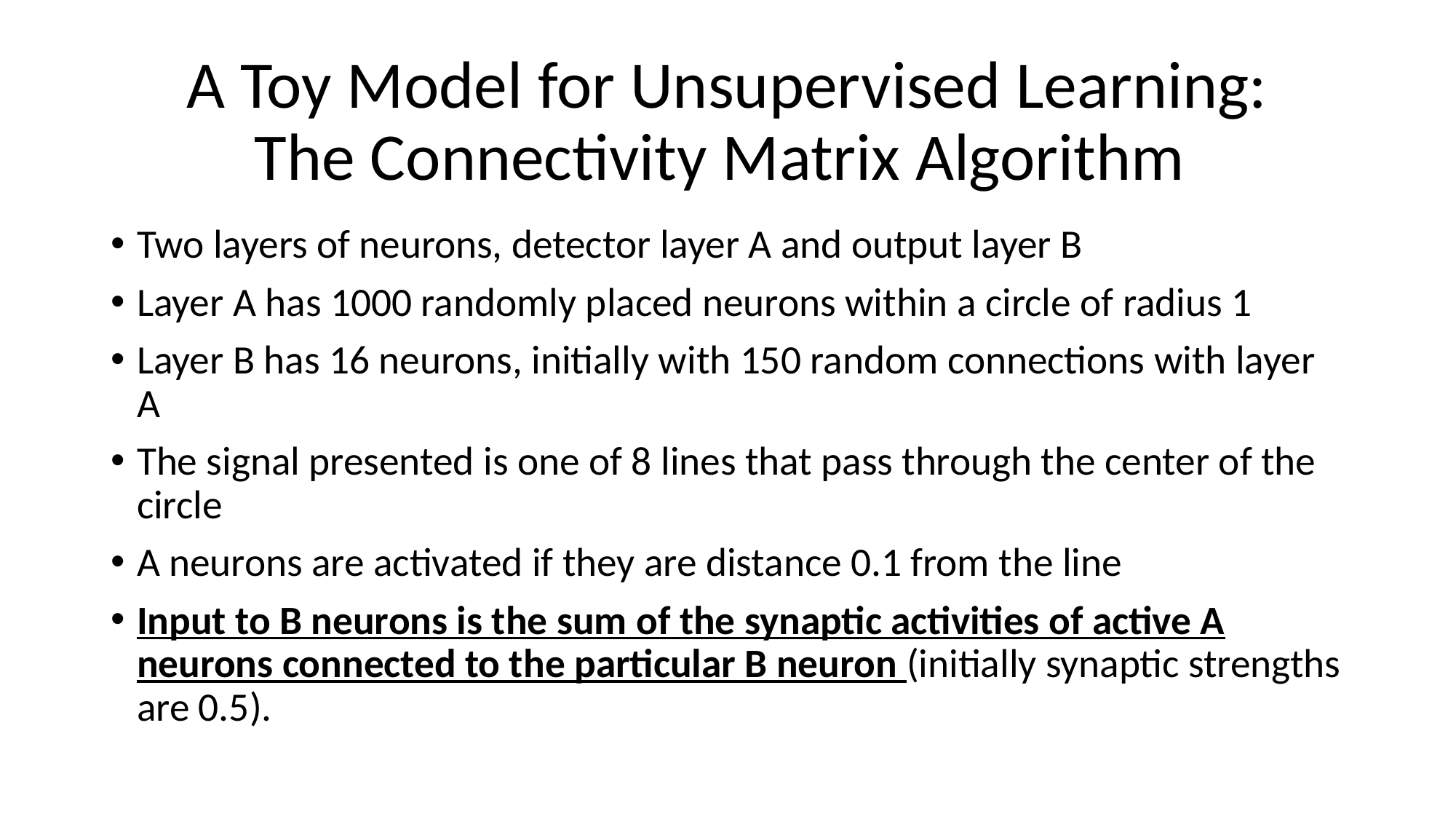

# A Toy Model for Unsupervised Learning: The Connectivity Matrix Algorithm
Two layers of neurons, detector layer A and output layer B
Layer A has 1000 randomly placed neurons within a circle of radius 1
Layer B has 16 neurons, initially with 150 random connections with layer A
The signal presented is one of 8 lines that pass through the center of the circle
A neurons are activated if they are distance 0.1 from the line
Input to B neurons is the sum of the synaptic activities of active A neurons connected to the particular B neuron (initially synaptic strengths are 0.5).